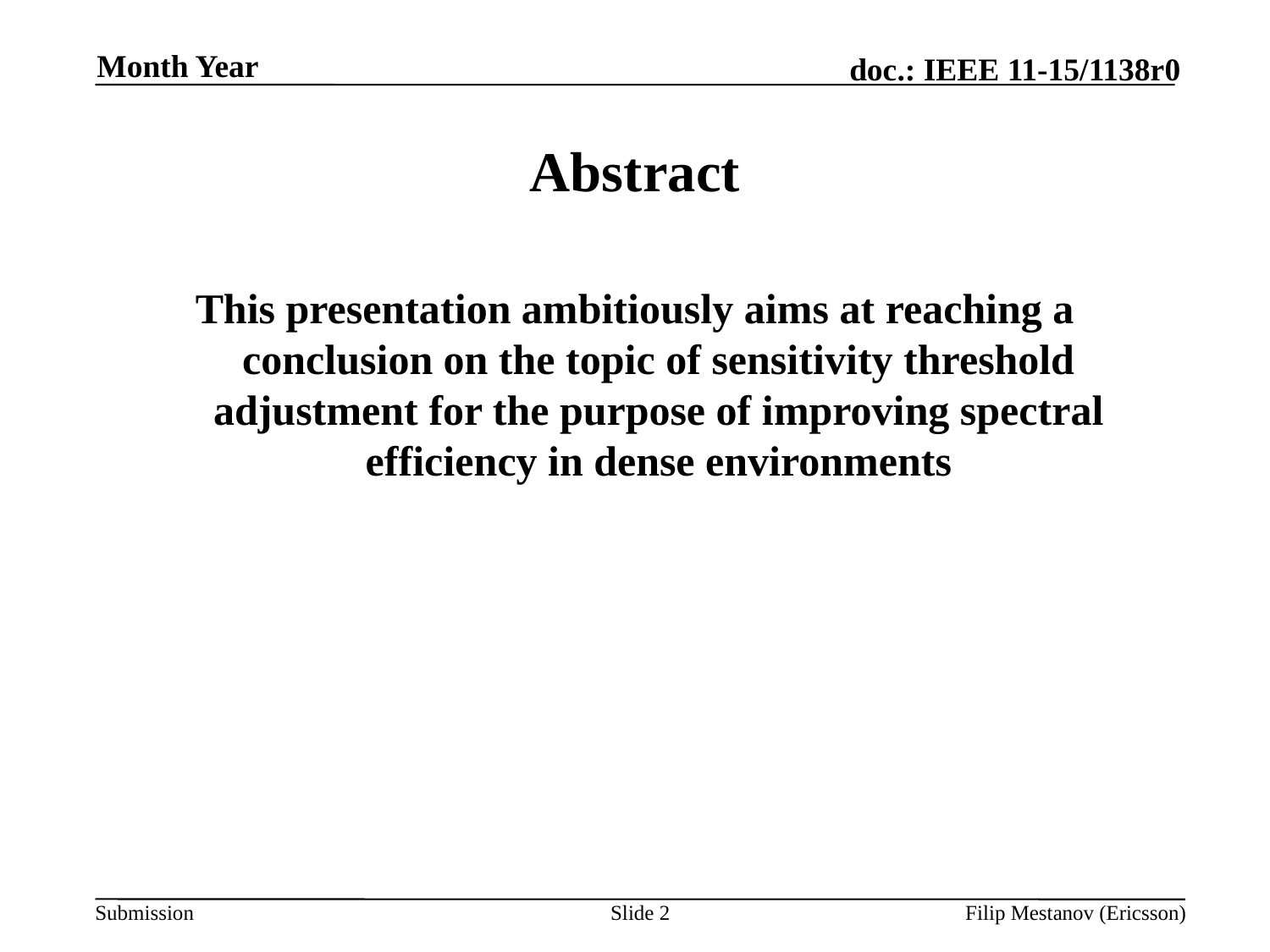

Month Year
# Abstract
This presentation ambitiously aims at reaching a conclusion on the topic of sensitivity threshold adjustment for the purpose of improving spectral efficiency in dense environments
Slide 2
Filip Mestanov (Ericsson)